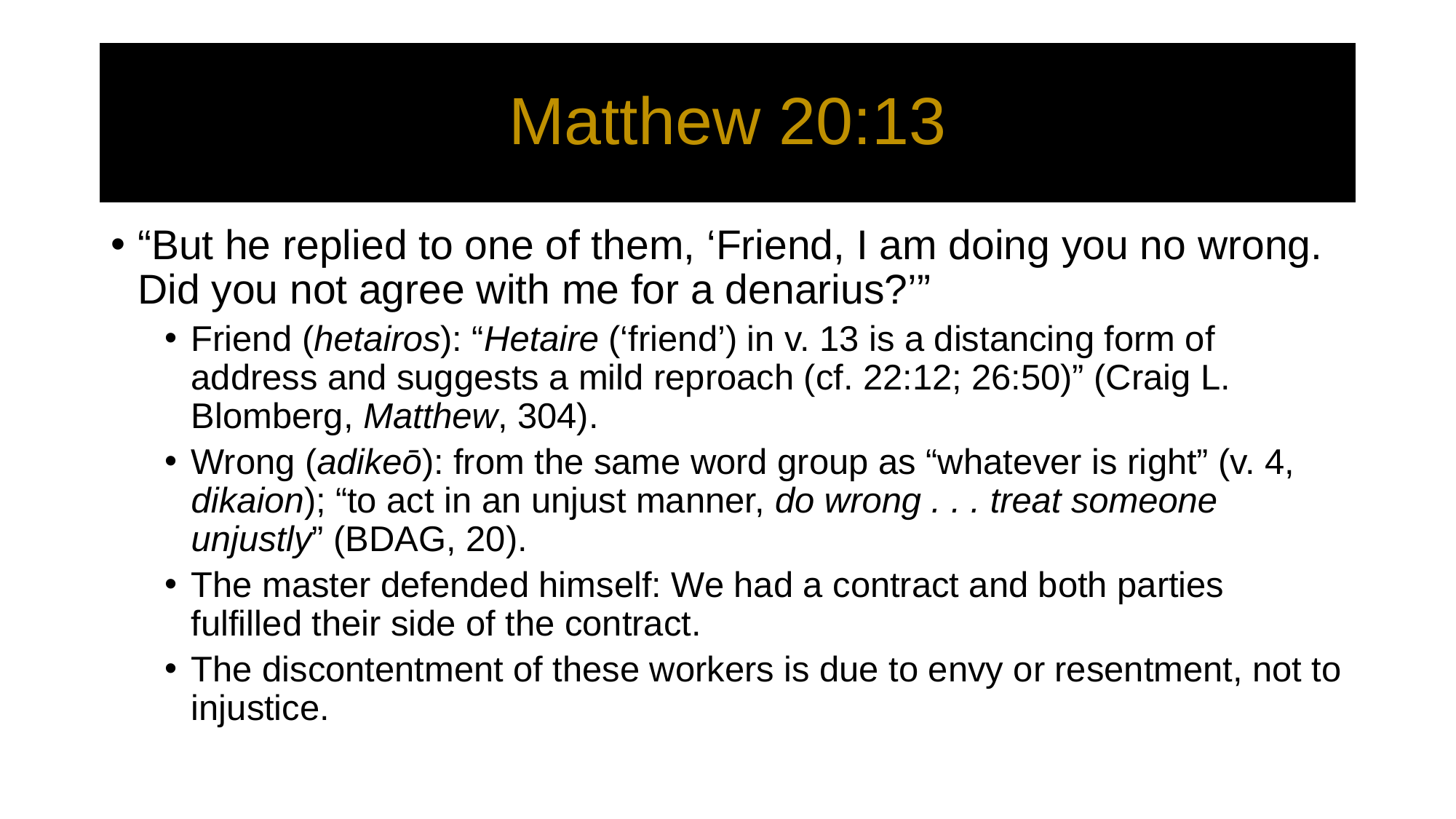

# Matthew 20:13
“But he replied to one of them, ‘Friend, I am doing you no wrong. Did you not agree with me for a denarius?’”
Friend (hetairos): “Hetaire (‘friend’) in v. 13 is a distancing form of address and suggests a mild reproach (cf. 22:12; 26:50)” (Craig L. Blomberg, Matthew, 304).
Wrong (adikeō): from the same word group as “whatever is right” (v. 4, dikaion); “to act in an unjust manner, do wrong . . . treat someone unjustly” (BDAG, 20).
The master defended himself: We had a contract and both parties fulfilled their side of the contract.
The discontentment of these workers is due to envy or resentment, not to injustice.